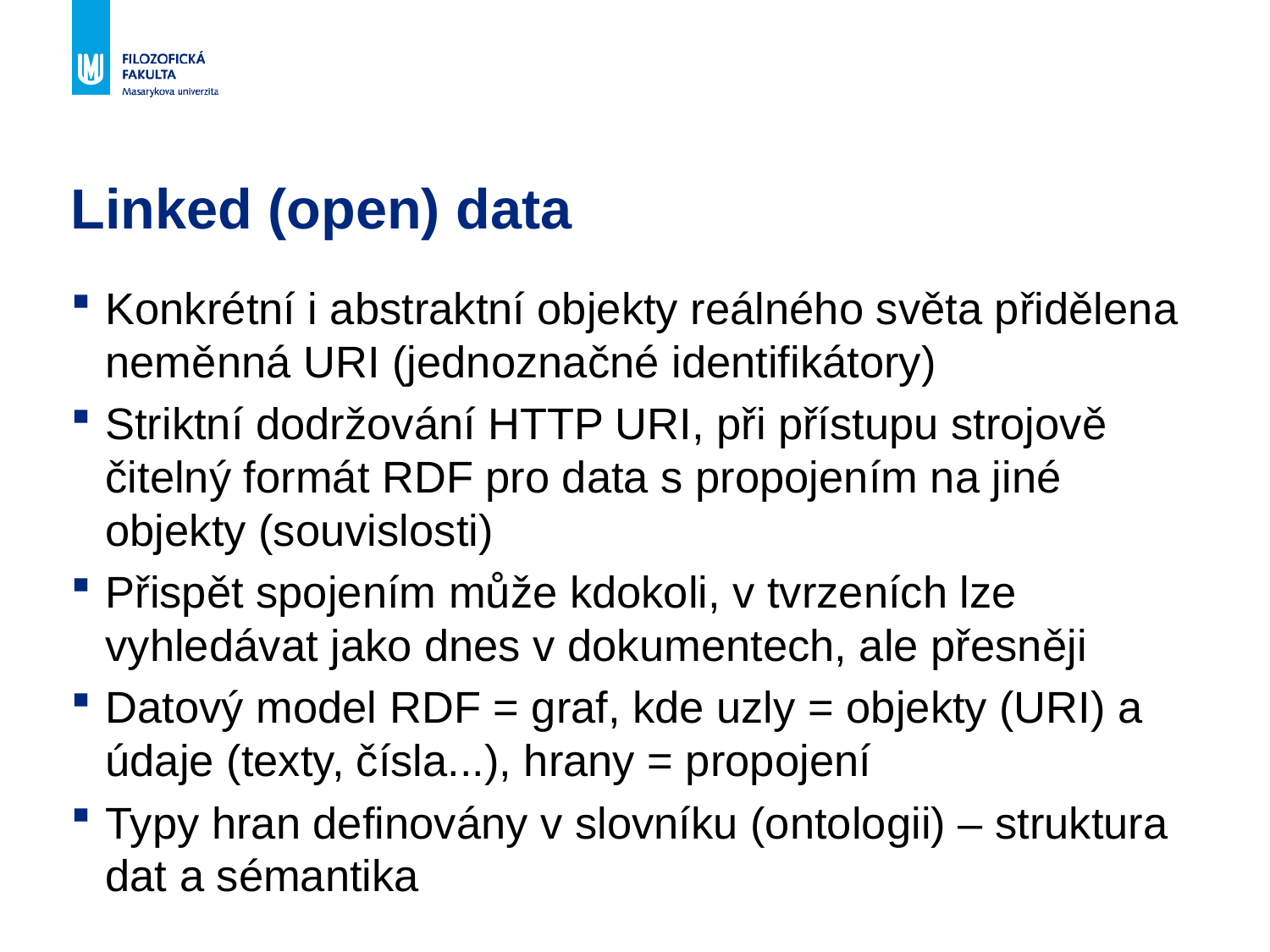

# Linked (open) data
Konkrétní i abstraktní objekty reálného světa přidělena neměnná URI (jednoznačné identifikátory)
Striktní dodržování HTTP URI, při přístupu strojově čitelný formát RDF pro data s propojením na jiné objekty (souvislosti)
Přispět spojením může kdokoli, v tvrzeních lze vyhledávat jako dnes v dokumentech, ale přesněji
Datový model RDF = graf, kde uzly = objekty (URI) a údaje (texty, čísla...), hrany = propojení
Typy hran definovány v slovníku (ontologii) – struktura dat a sémantika